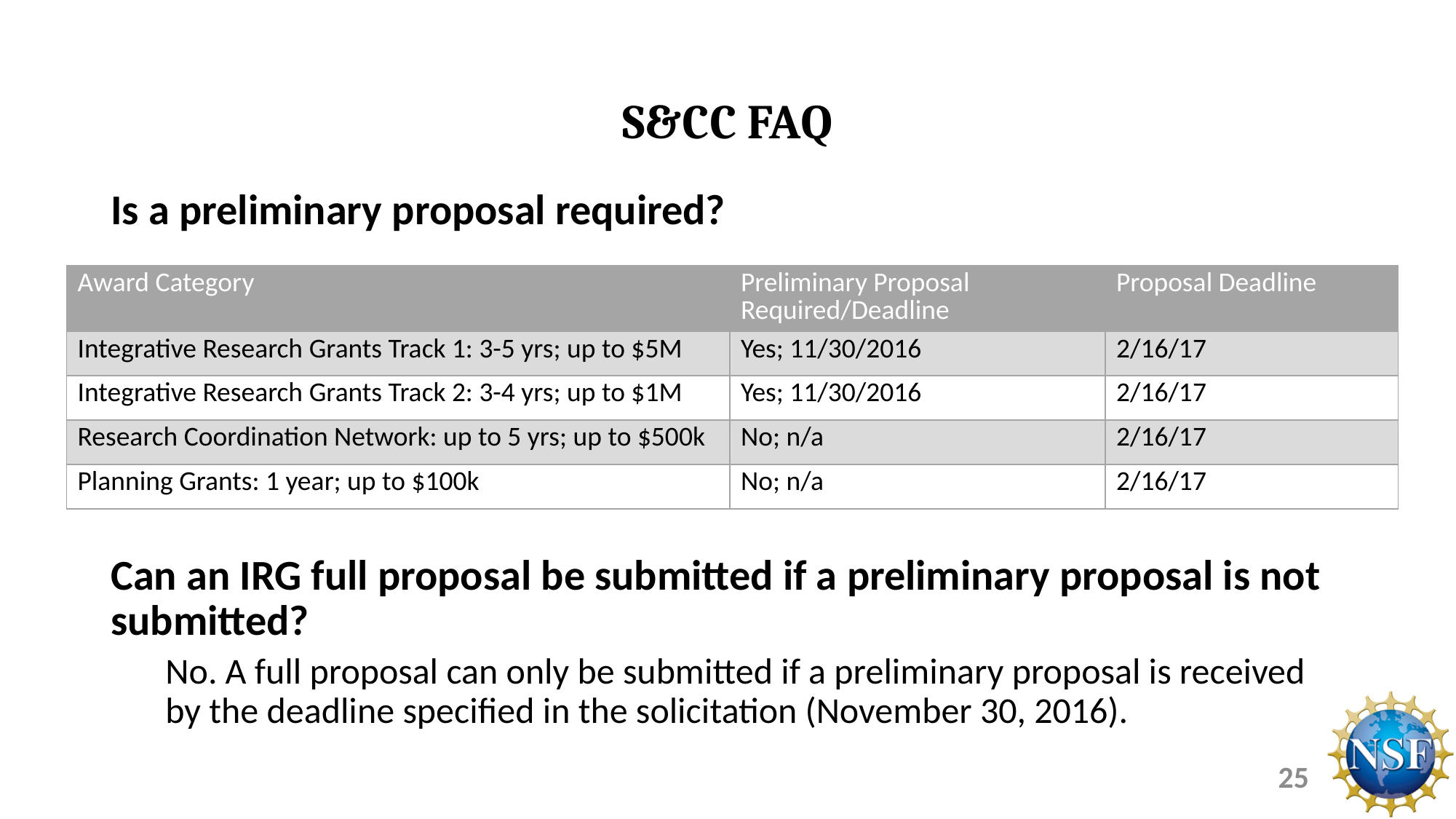

# S&CC FAQ
Is a preliminary proposal required?

Can an IRG full proposal be submitted if a preliminary proposal is not submitted?
No. A full proposal can only be submitted if a preliminary proposal is received by the deadline specified in the solicitation (November 30, 2016).

| Award Category | Preliminary Proposal Required/Deadline | Proposal Deadline |
| --- | --- | --- |
| Integrative Research Grants Track 1: 3-5 yrs; up to $5M | Yes; 11/30/2016 | 2/16/17 |
| Integrative Research Grants Track 2: 3-4 yrs; up to $1M | Yes; 11/30/2016 | 2/16/17 |
| Research Coordination Network: up to 5 yrs; up to $500k | No; n/a | 2/16/17 |
| Planning Grants: 1 year; up to $100k | No; n/a | 2/16/17 |
25